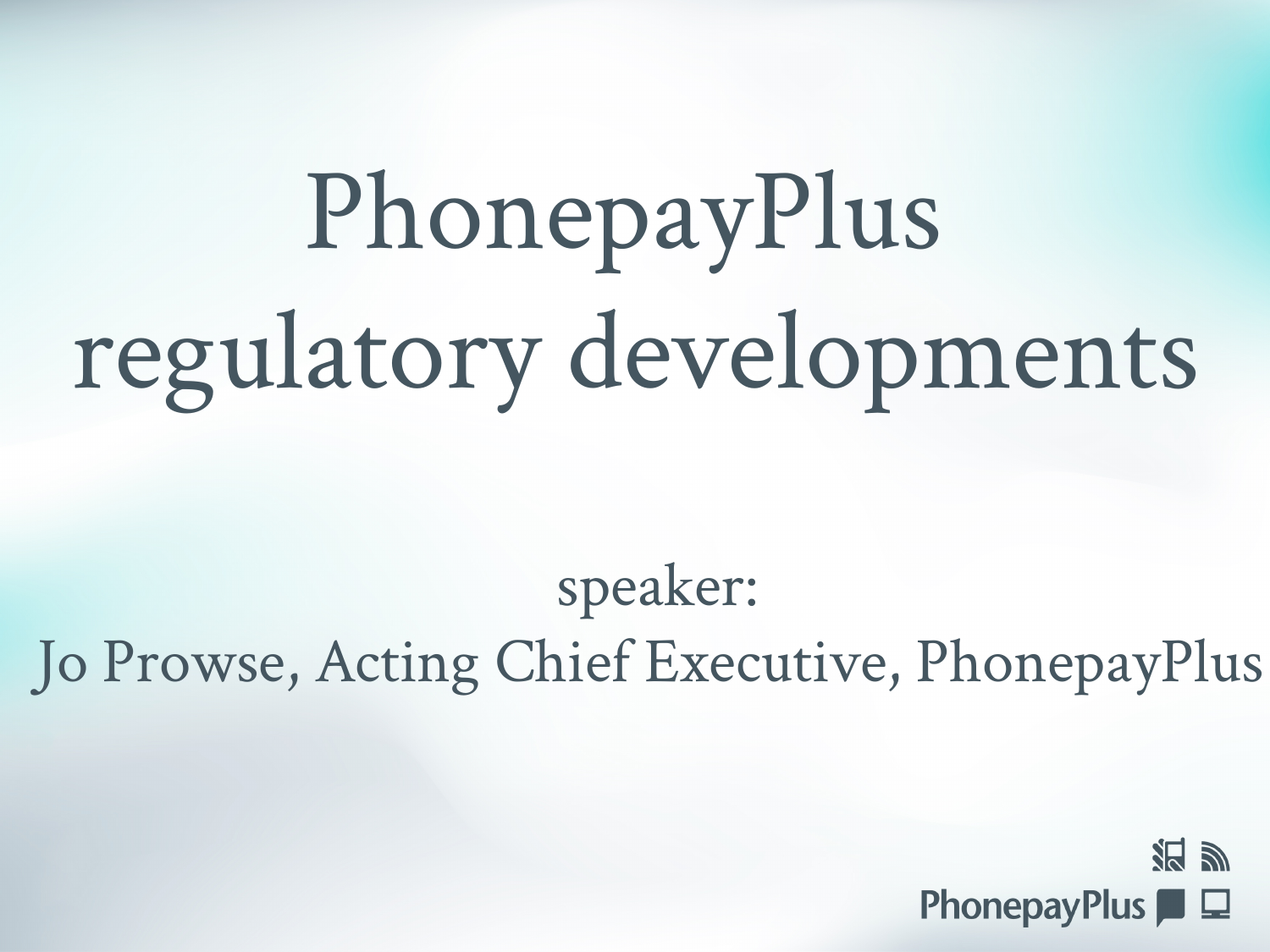

PhonepayPlus
regulatory developments
speaker:
Jo Prowse, Acting Chief Executive, PhonepayPlus